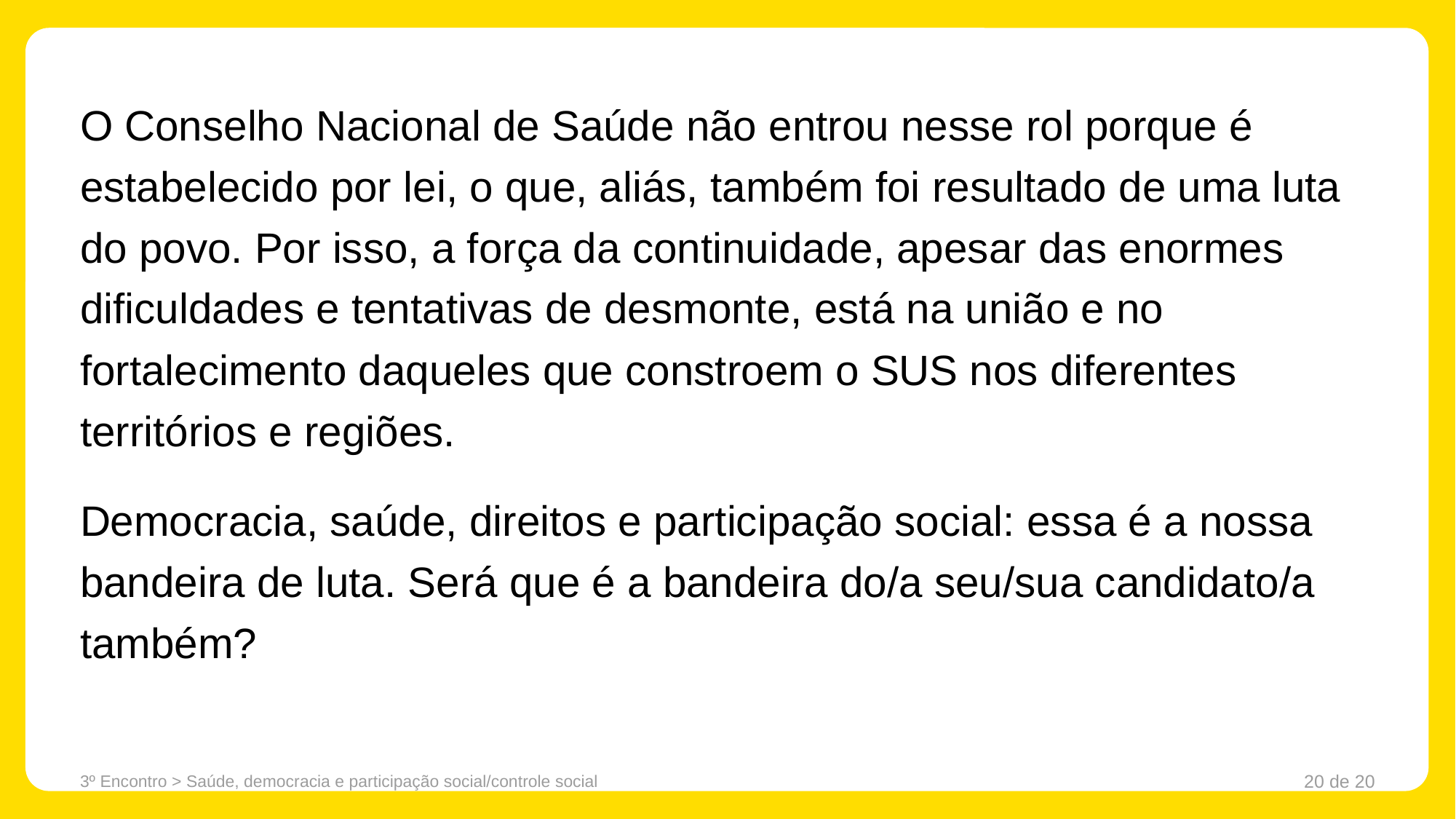

O Conselho Nacional de Saúde não entrou nesse rol porque é estabelecido por lei, o que, aliás, também foi resultado de uma luta do povo. Por isso, a força da continuidade, apesar das enormes dificuldades e tentativas de desmonte, está na união e no fortalecimento daqueles que constroem o SUS nos diferentes territórios e regiões.
Democracia, saúde, direitos e participação social: essa é a nossa bandeira de luta. Será que é a bandeira do/a seu/sua candidato/a também?
3º Encontro > Saúde, democracia e participação social/controle social
20 de 20